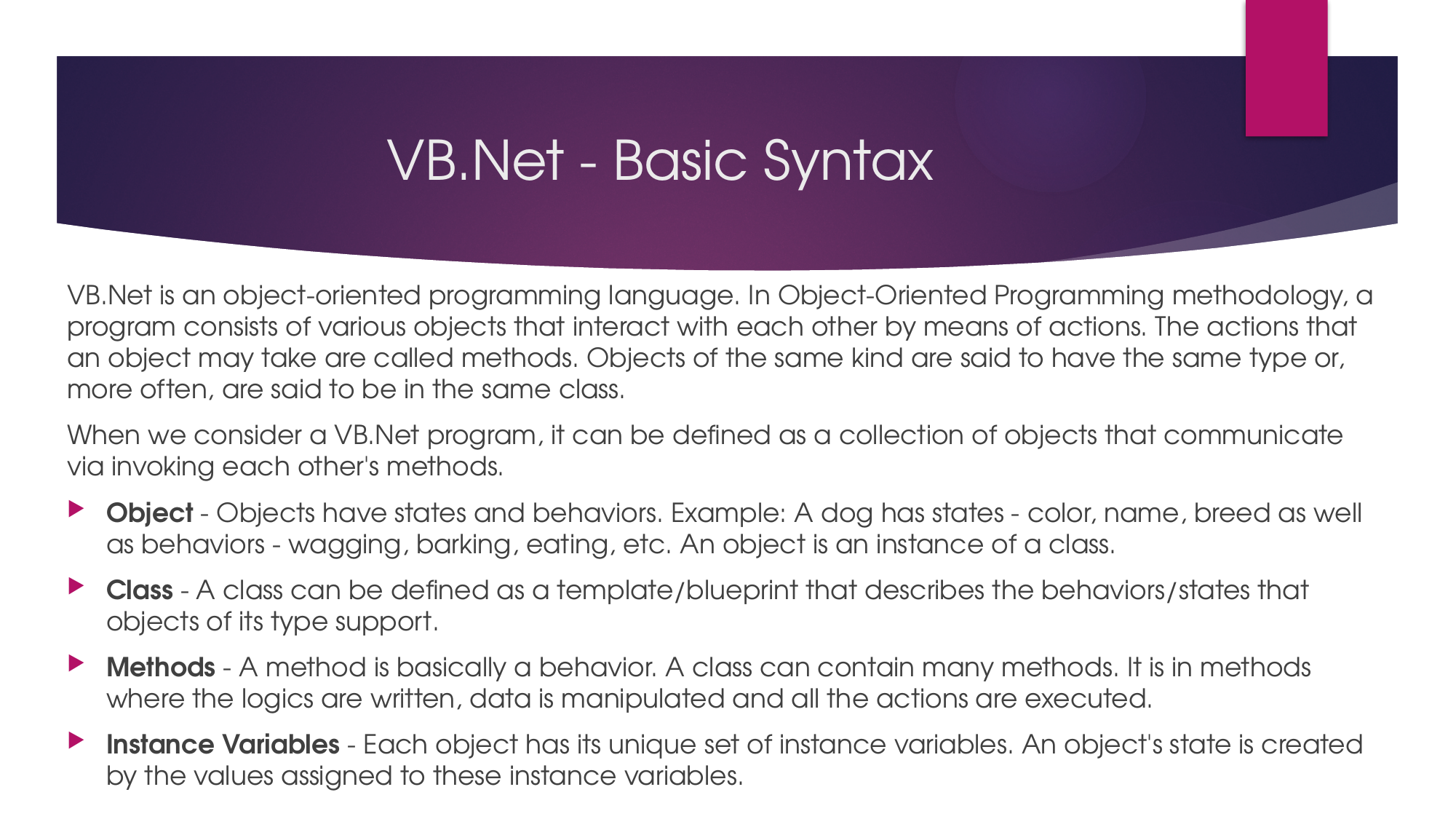

# VB.Net - Basic Syntax
VB.Net is an object-oriented programming language. In Object-Oriented Programming methodology, a program consists of various objects that interact with each other by means of actions. The actions that an object may take are called methods. Objects of the same kind are said to have the same type or, more often, are said to be in the same class.
When we consider a VB.Net program, it can be defined as a collection of objects that communicate via invoking each other's methods.
Object - Objects have states and behaviors. Example: A dog has states - color, name, breed as well as behaviors - wagging, barking, eating, etc. An object is an instance of a class.
Class - A class can be defined as a template/blueprint that describes the behaviors/states that objects of its type support.
Methods - A method is basically a behavior. A class can contain many methods. It is in methods where the logics are written, data is manipulated and all the actions are executed.
Instance Variables - Each object has its unique set of instance variables. An object's state is created by the values assigned to these instance variables.